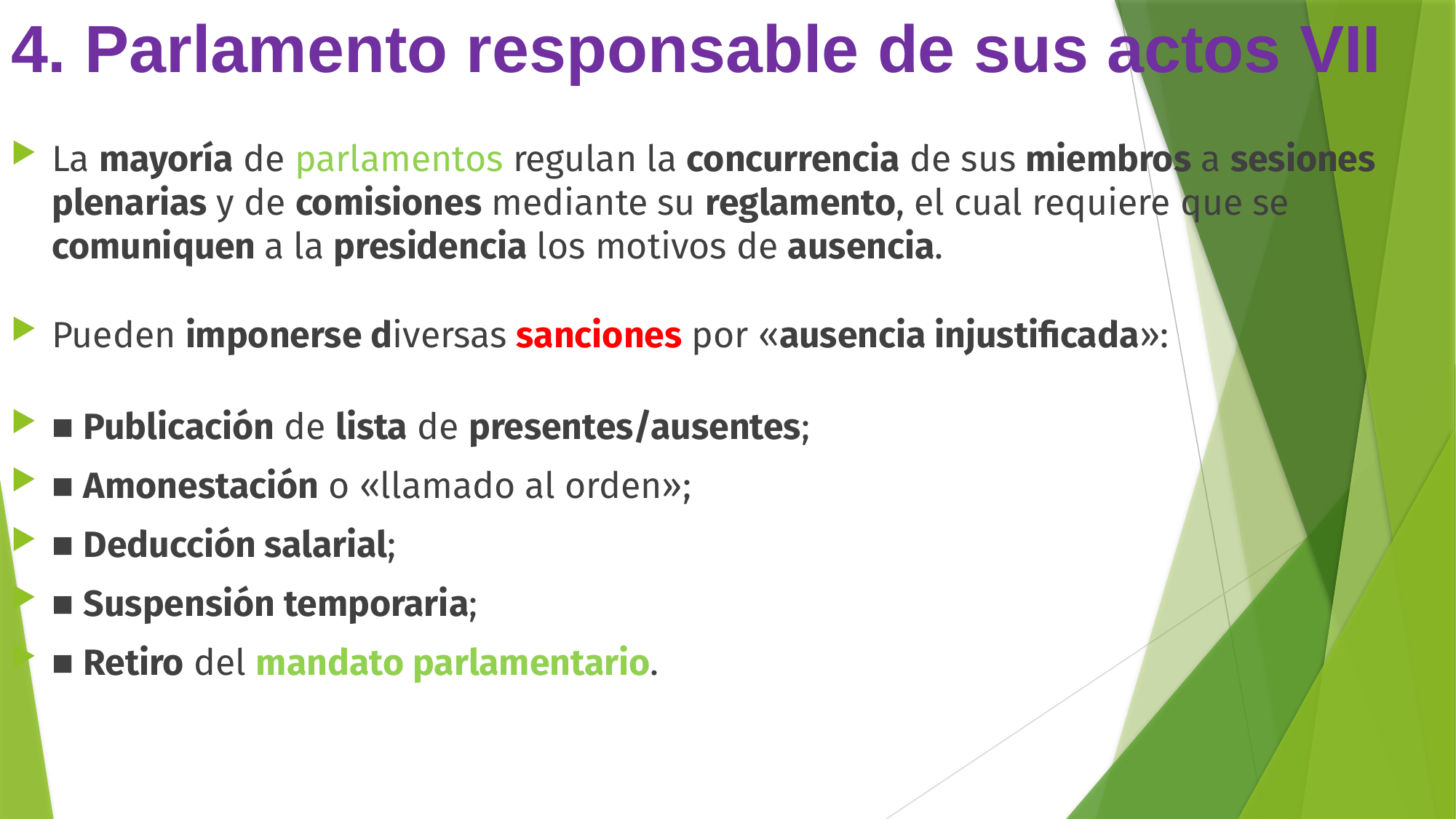

# 4. Parlamento responsable de sus actos VII

La mayoría de parlamentos regulan la concurrencia de sus miembros a sesiones plenarias y de comisiones mediante su reglamento, el cual requiere que se comuniquen a la presidencia los motivos de ausencia.

Pueden imponerse diversas sanciones por «ausencia injustificada»:

■ Publicación de lista de presentes/ausentes;
■ Amonestación o «llamado al orden»;
■ Deducción salarial;
■ Suspensión temporaria;
■ Retiro del mandato parlamentario.